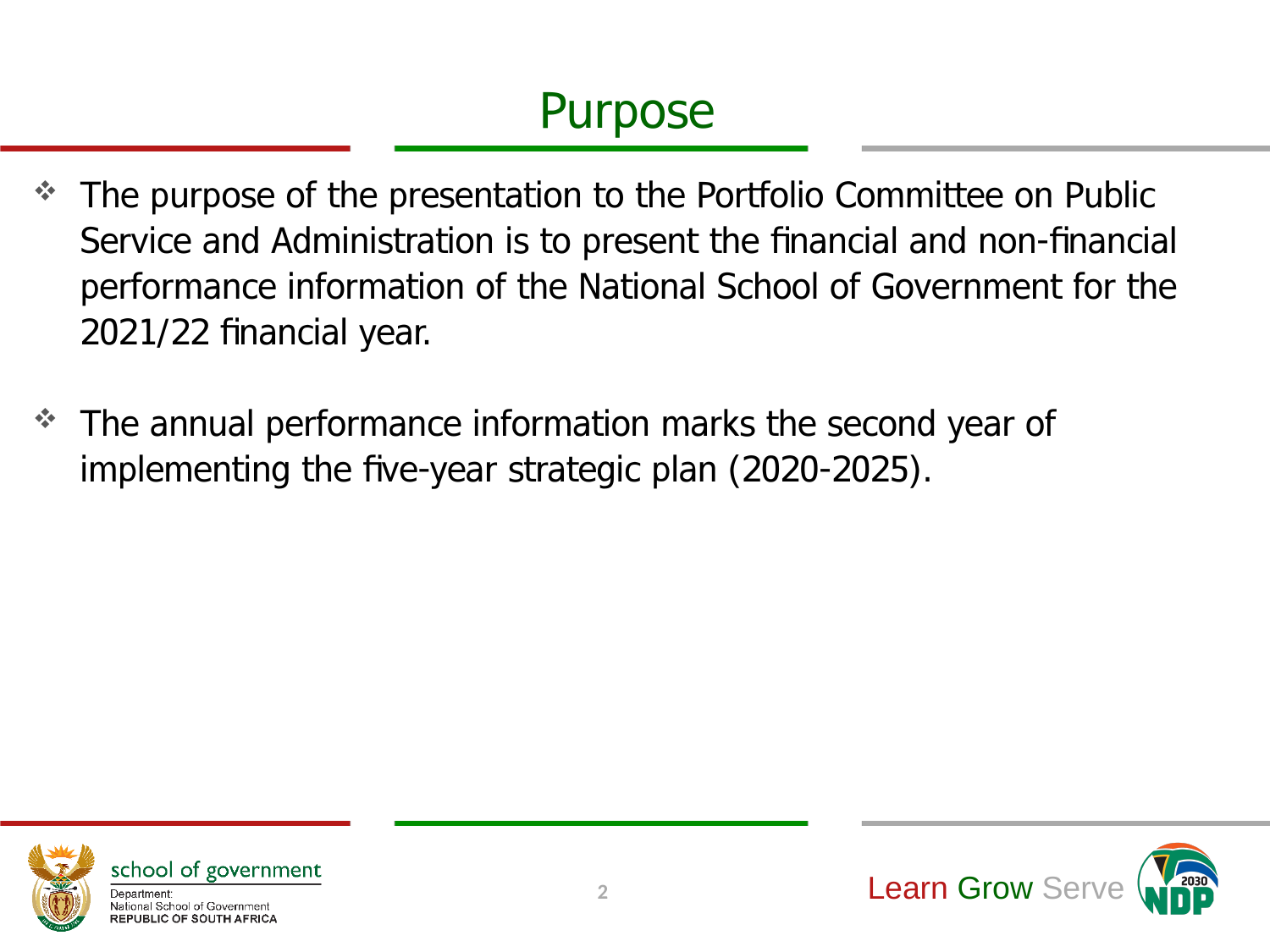

# Purpose
The purpose of the presentation to the Portfolio Committee on Public Service and Administration is to present the financial and non-financial performance information of the National School of Government for the 2021/22 financial year.

The annual performance information marks the second year of implementing the five-year strategic plan (2020-2025).

2